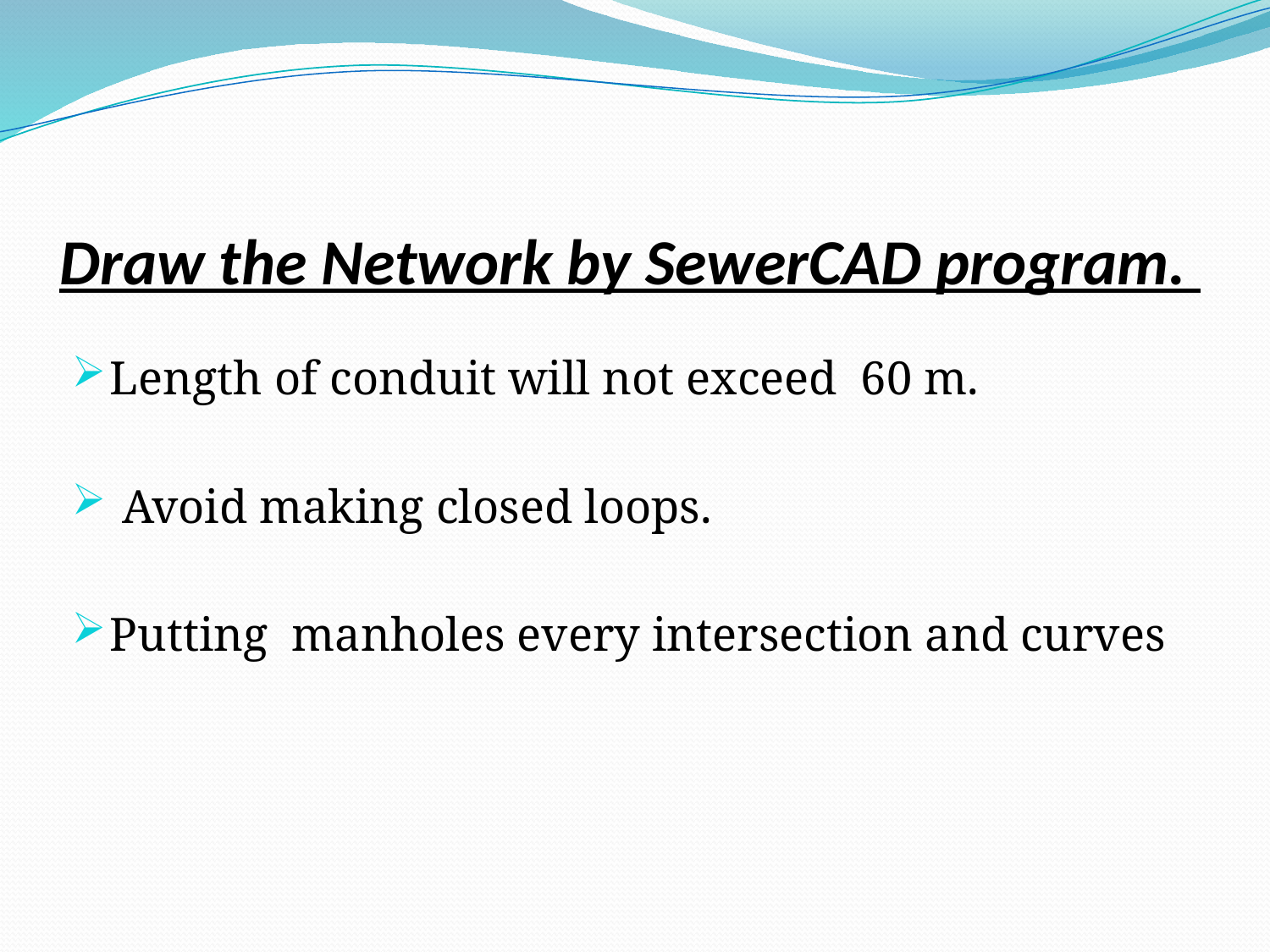

# Draw the Network by SewerCAD program.
Length of conduit will not exceed  60 m.

 Avoid making closed loops.

Putting  manholes every intersection and curves